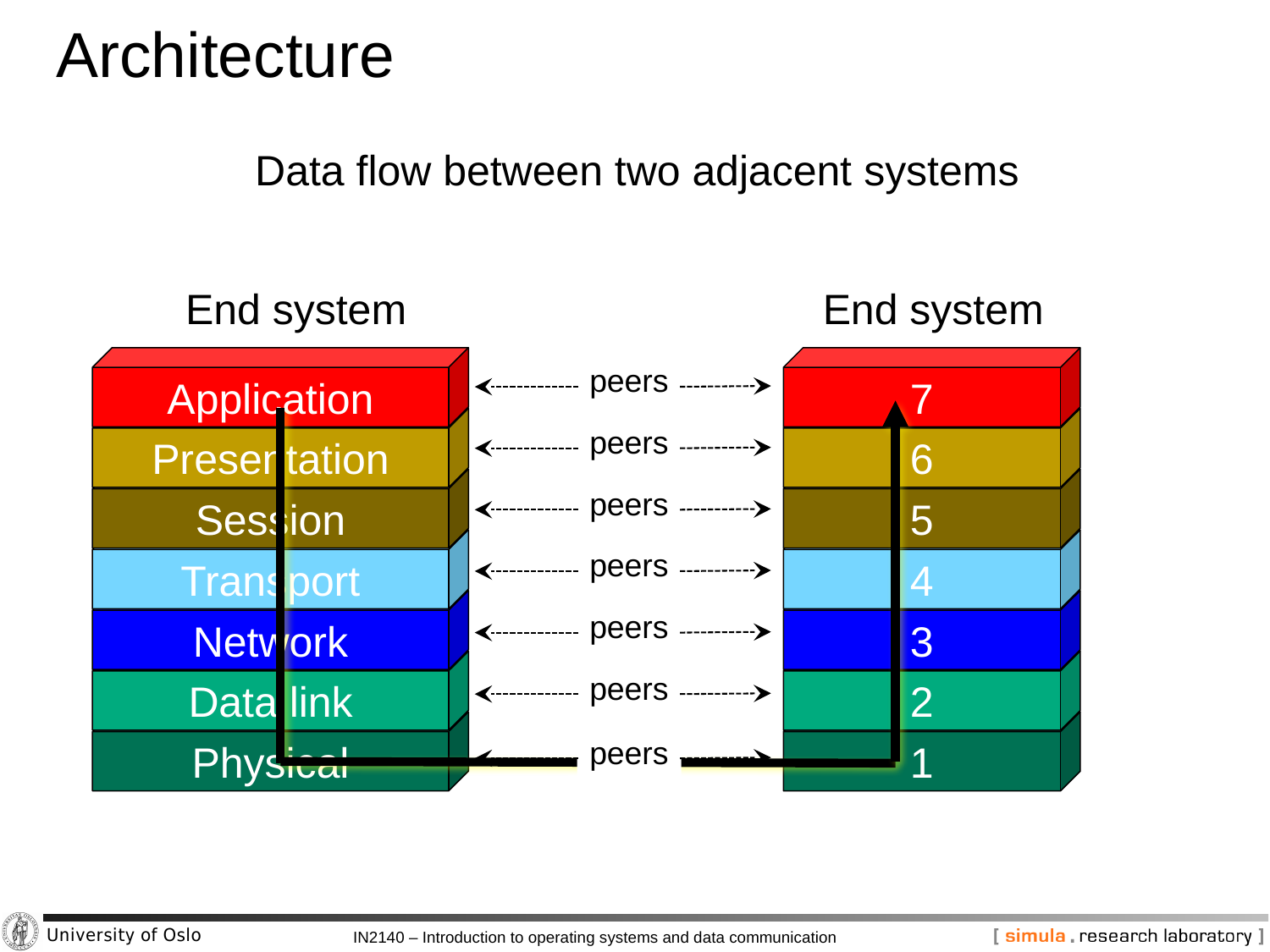

# Architecture
Data flow between two adjacent systems
End system
End system
Application
7
peers
peers
peers
peers
peers
peers
peers
Presentation
6
Session
5
Transport
4
Network
3
Data link
2
Physical
1